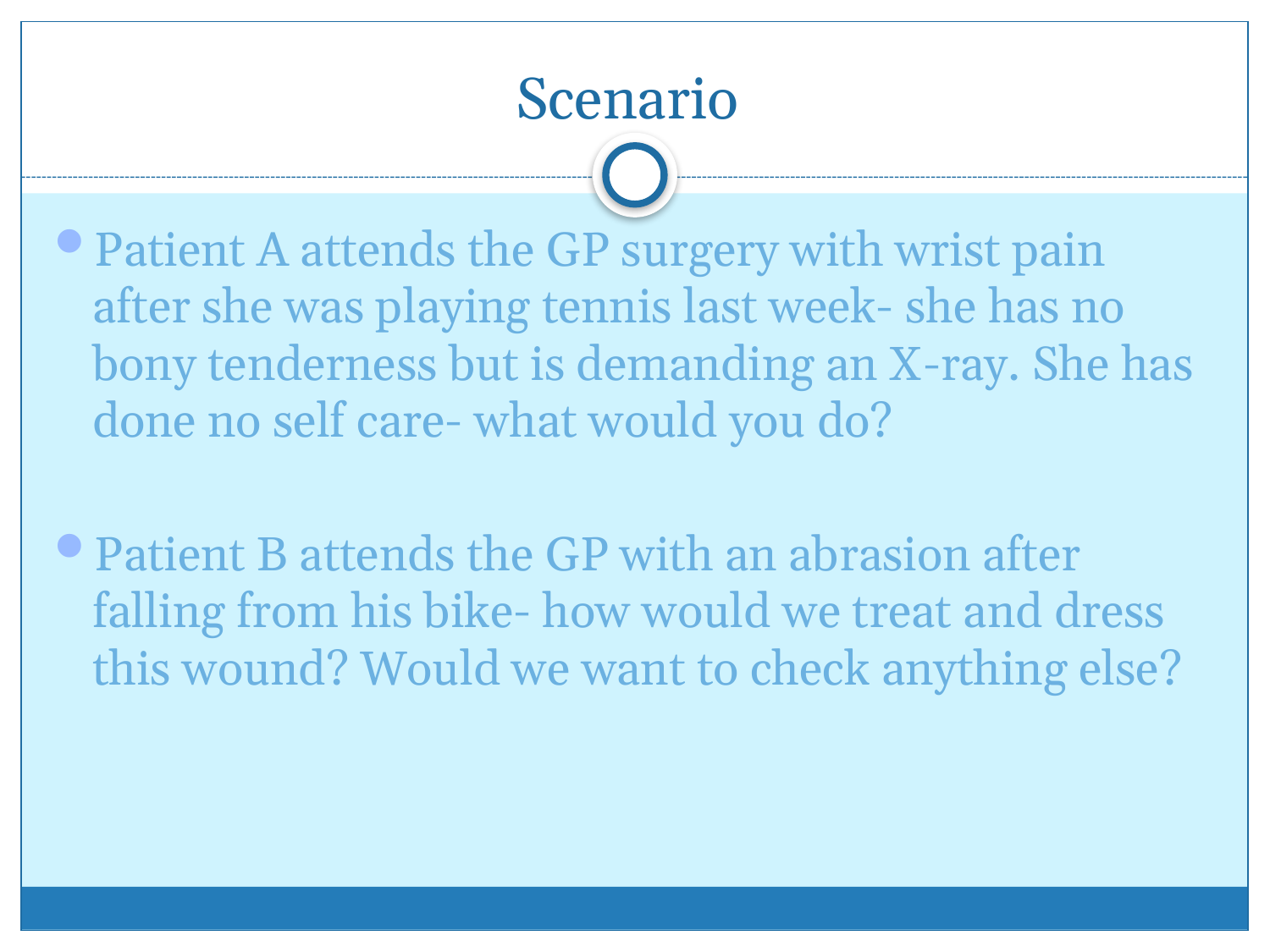

# Scenario
Patient A attends the GP surgery with wrist pain after she was playing tennis last week- she has no bony tenderness but is demanding an X-ray. She has done no self care- what would you do?

Patient B attends the GP with an abrasion after falling from his bike- how would we treat and dress this wound? Would we want to check anything else?